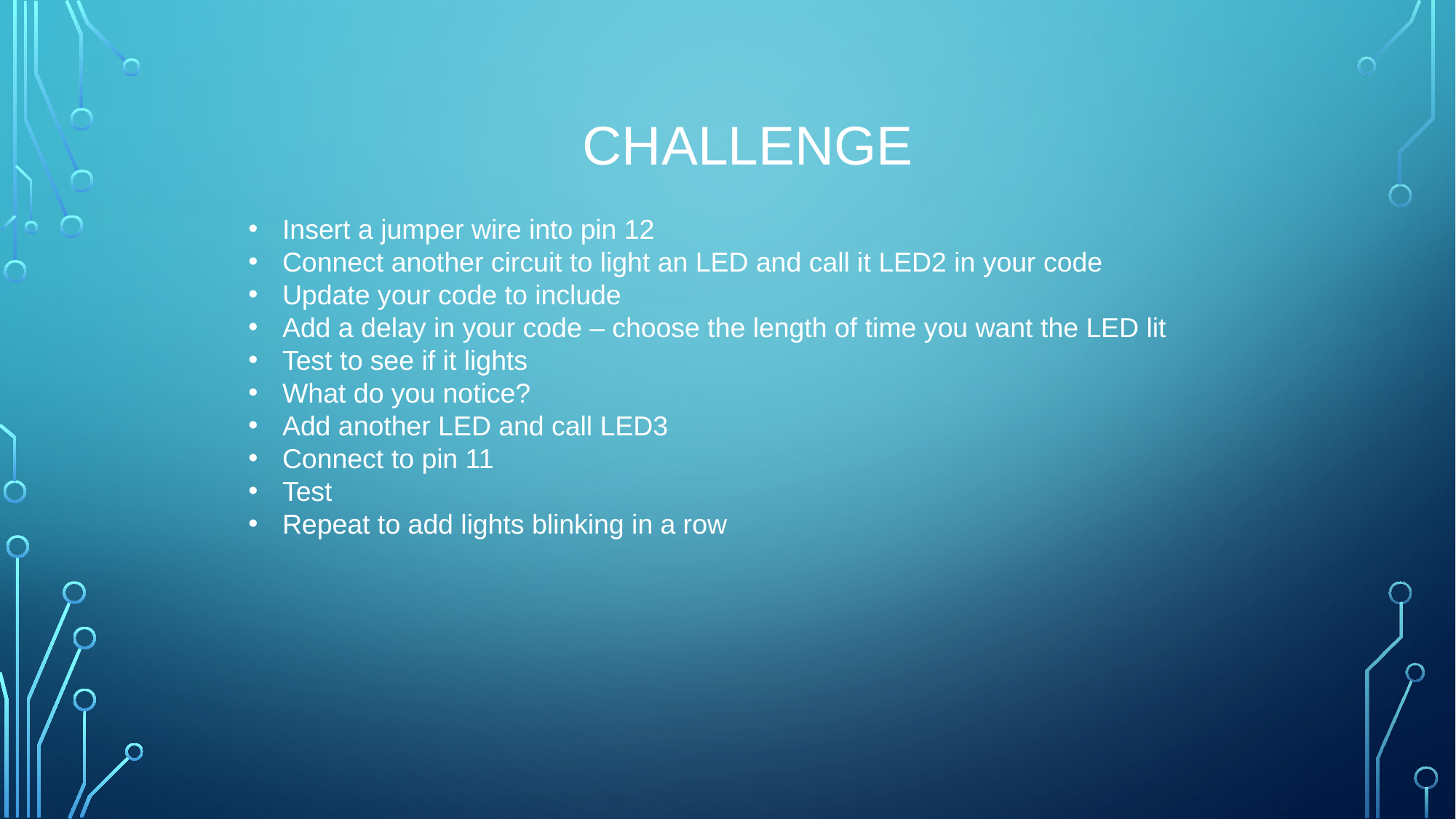

challenge
Insert a jumper wire into pin 12
Connect another circuit to light an LED and call it LED2 in your code
Update your code to include
Add a delay in your code – choose the length of time you want the LED lit
Test to see if it lights
What do you notice?
Add another LED and call LED3
Connect to pin 11
Test
Repeat to add lights blinking in a row